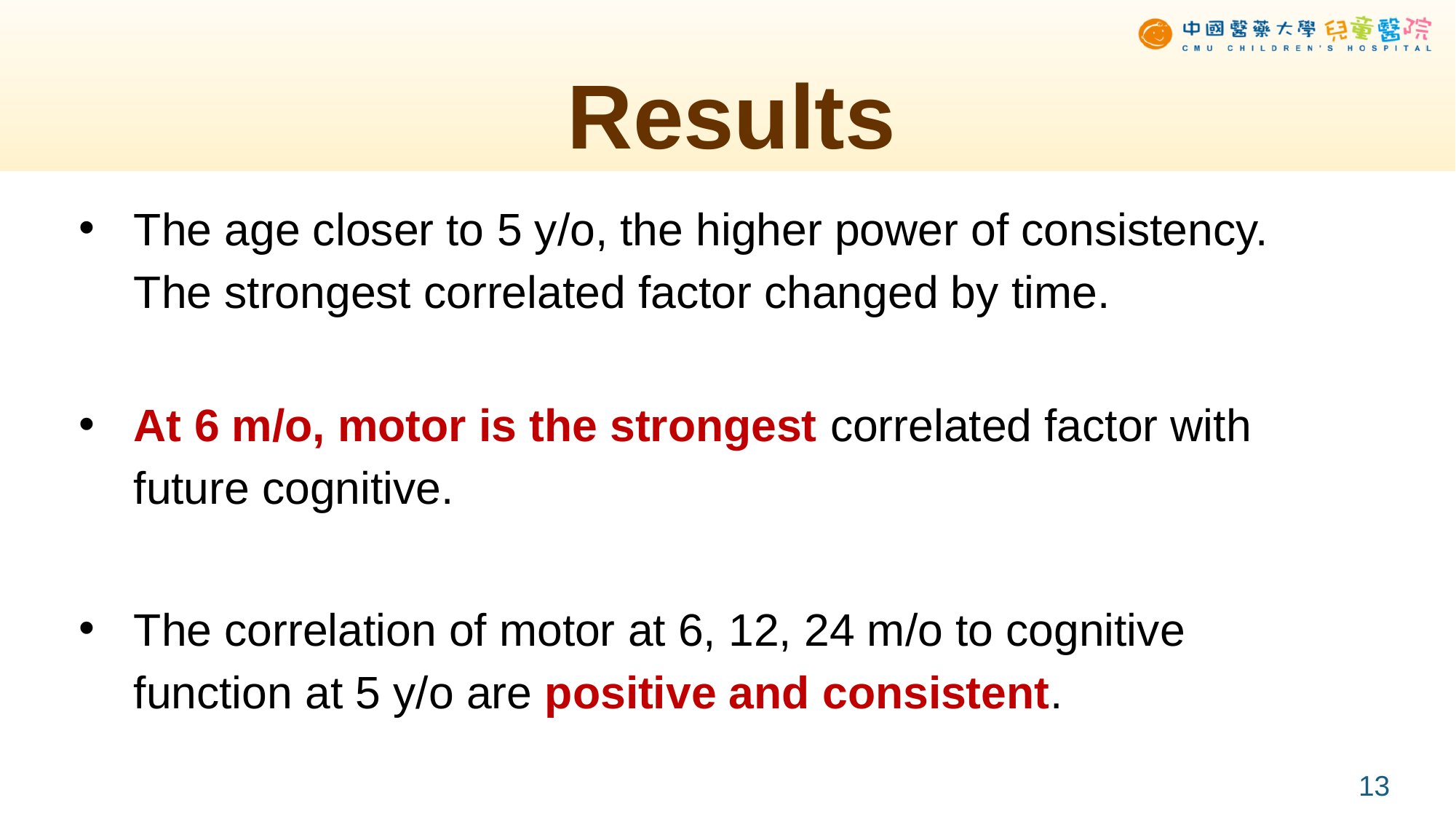

# Results
The age closer to 5 y/o, the higher power of consistency.
The strongest correlated factor changed by time.

At 6 m/o, motor is the strongest correlated factor with future cognitive.

The correlation of motor at 6, 12, 24 m/o to cognitive function at 5 y/o are positive and consistent.
13